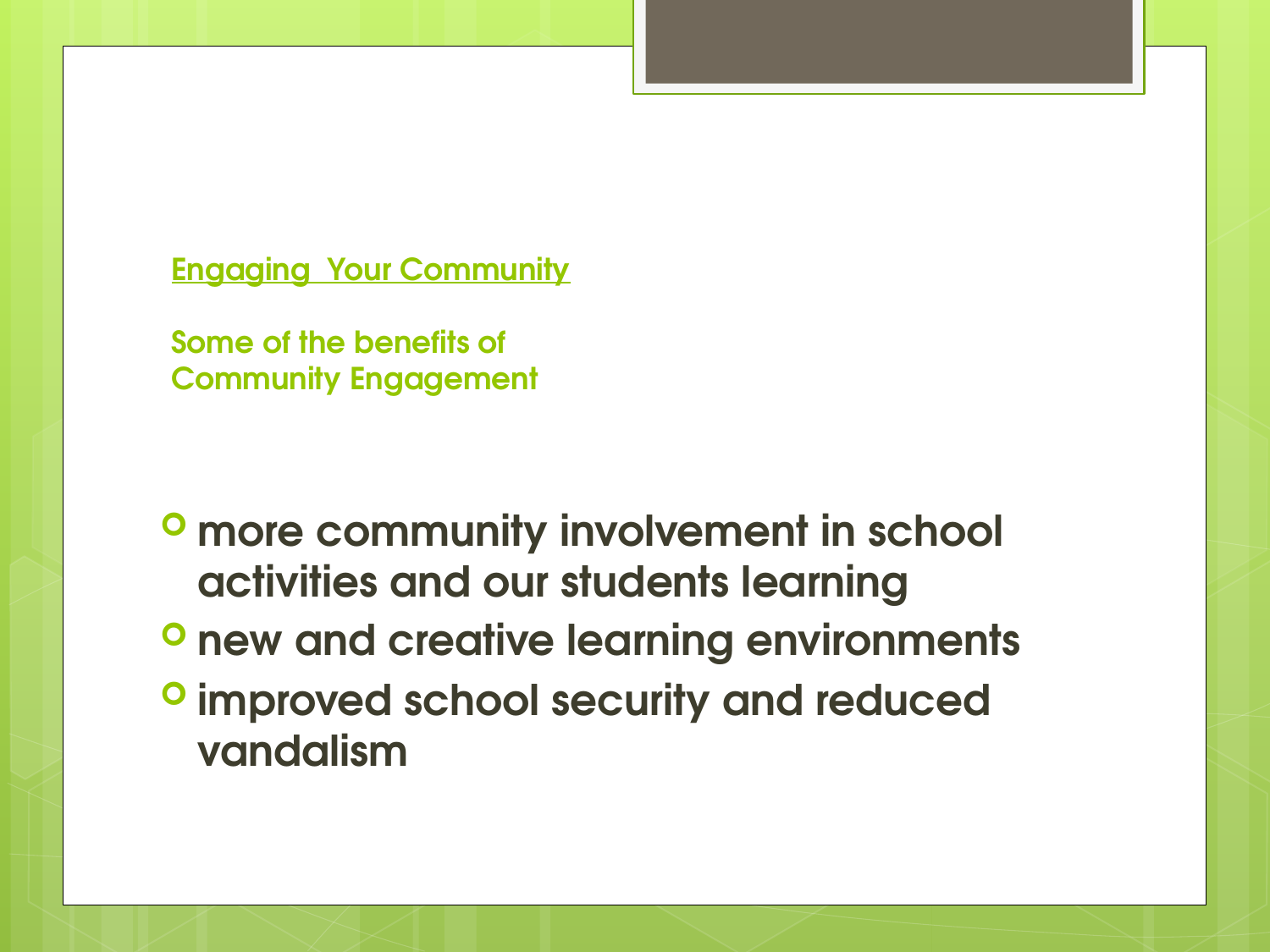

# Engaging  Your Community   Some of the benefits of Community Engagement
more community involvement in school activities and our students learning
new and creative learning environments
improved school security and reduced vandalism